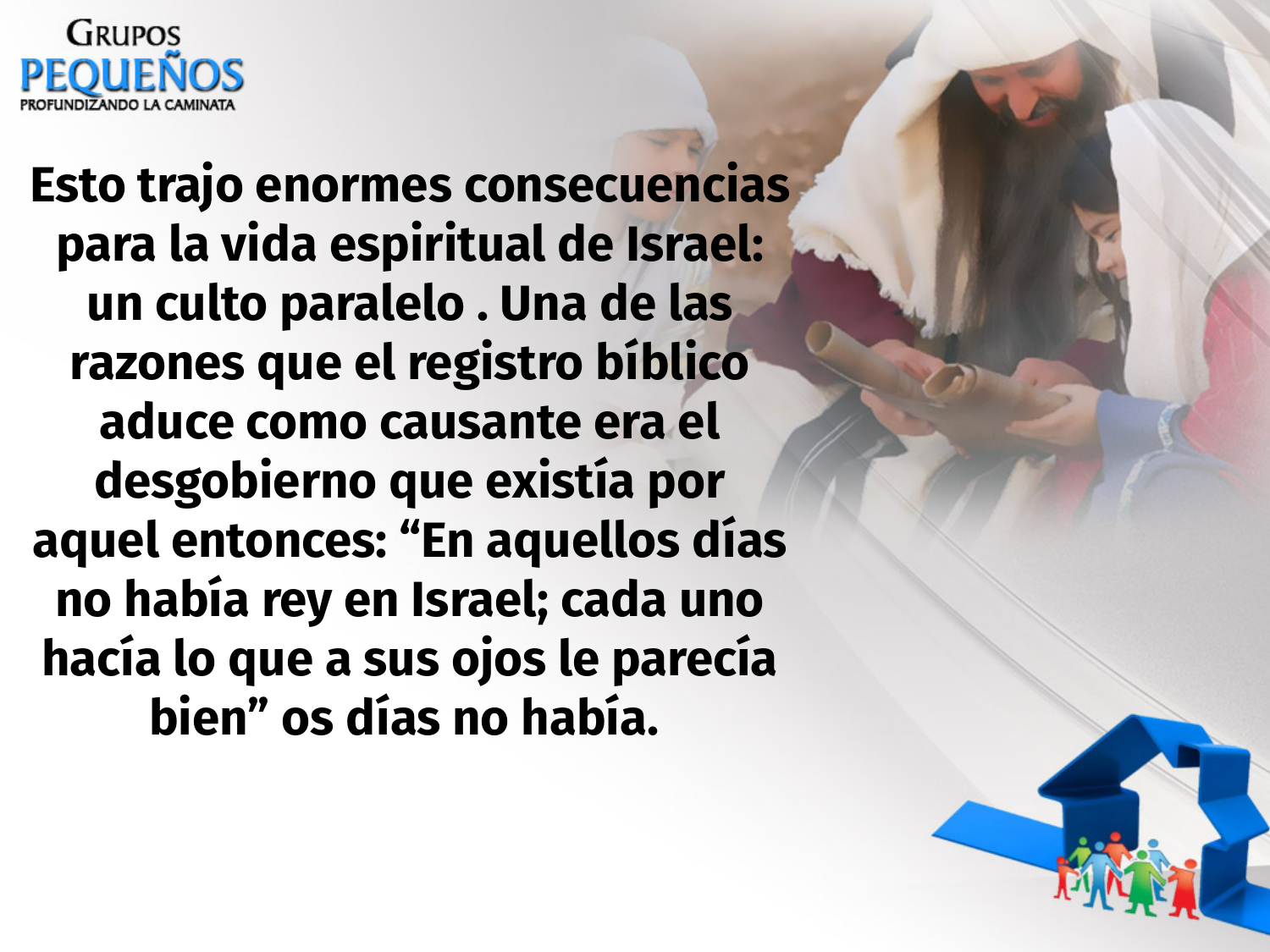

Esto trajo enormes consecuencias para la vida espiritual de Israel: un culto paralelo . Una de las razones que el registro bíblico aduce como causante era el desgobierno que existía por aquel entonces: “En aquellos días no había rey en Israel; cada uno hacía lo que a sus ojos le parecía bien” os días no había.